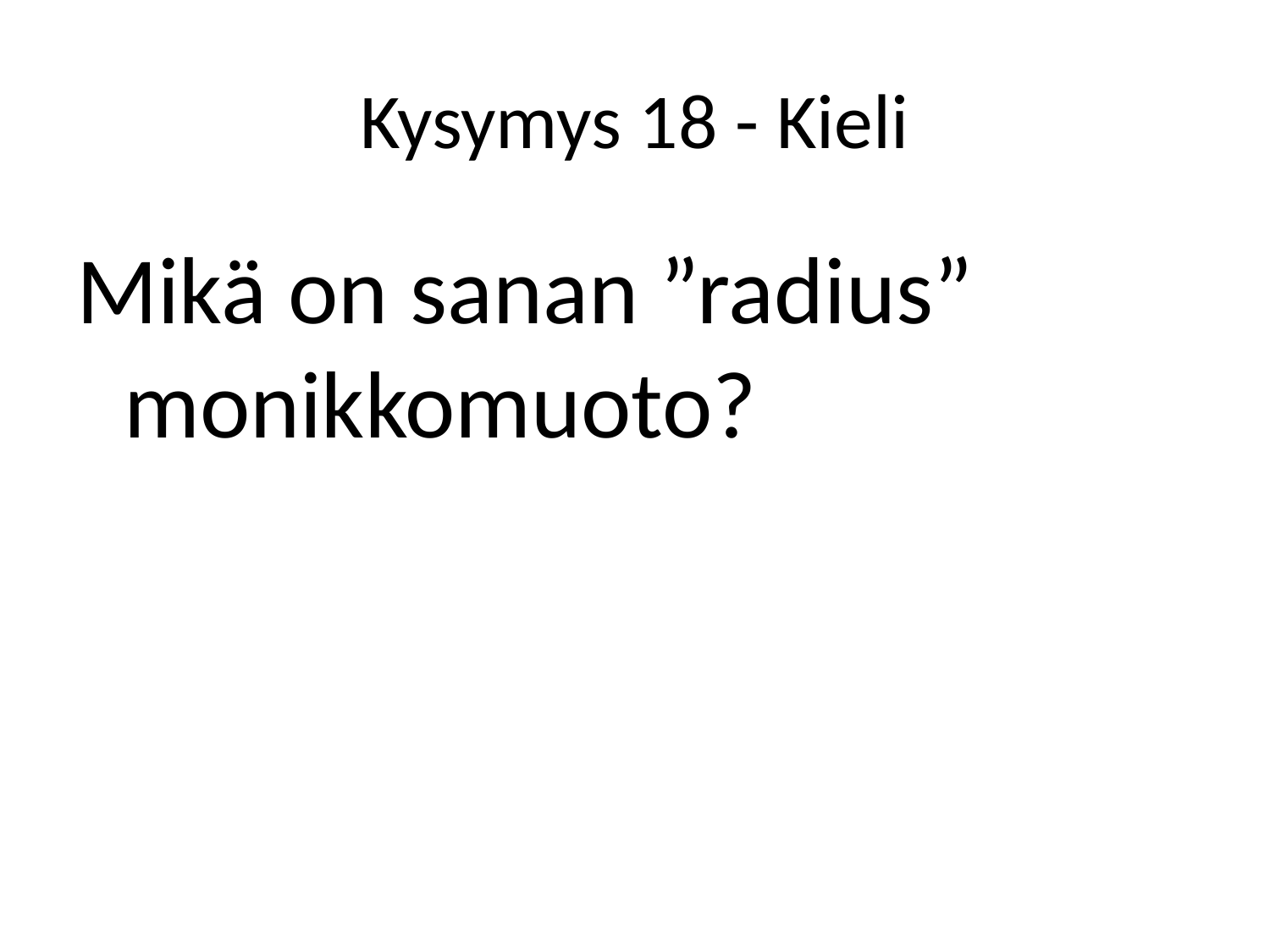

# Kysymys 18 - Kieli
Mikä on sanan ”radius” monikkomuoto?